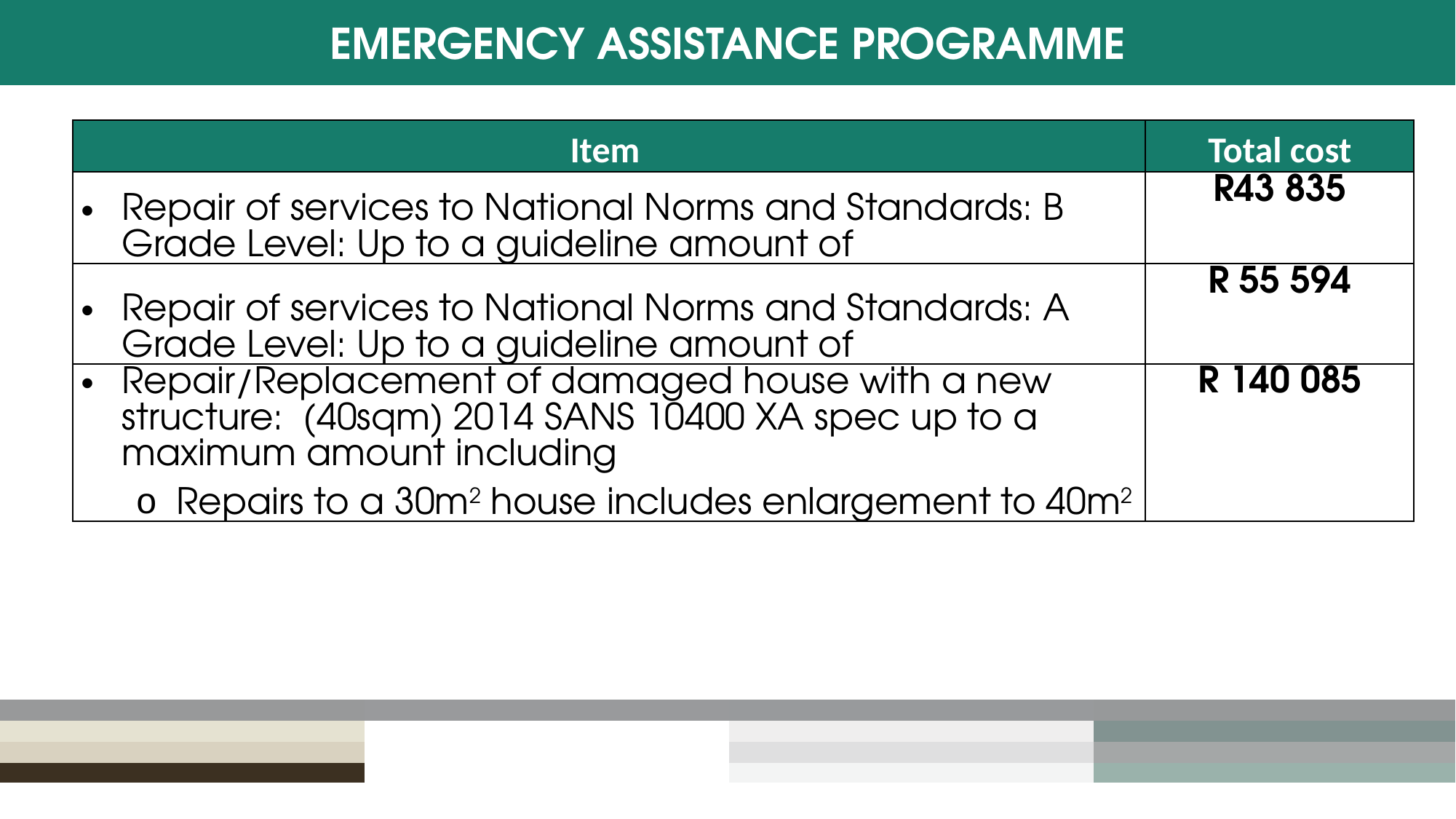

# EMERGENCY ASSISTANCE PROGRAMME
| Item | Total cost |
| --- | --- |
| Repair of services to National Norms and Standards: B Grade Level: Up to a guideline amount of | R43 835 |
| Repair of services to National Norms and Standards: A Grade Level: Up to a guideline amount of | R 55 594 |
| Repair/Replacement of damaged house with a new structure: (40sqm) 2014 SANS 10400 XA spec up to a maximum amount including Repairs to a 30m2 house includes enlargement to 40m2 | R 140 085 |